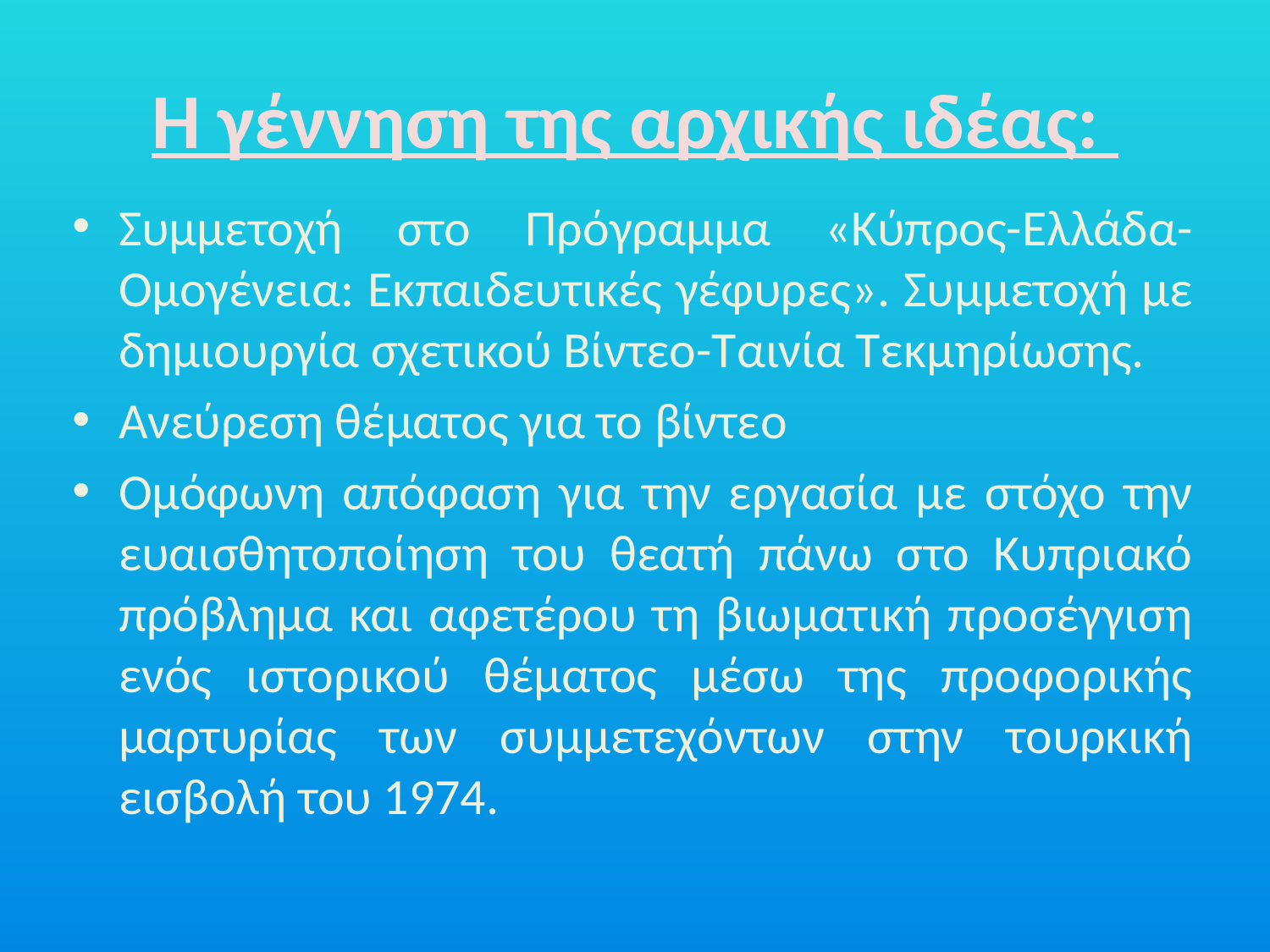

# Η γέννηση της αρχικής ιδέας:
Συμμετοχή στο Πρόγραμμα «Κύπρος-Ελλάδα-Ομογένεια: Εκπαιδευτικές γέφυρες». Συμμετοχή με δημιουργία σχετικού Βίντεο-Ταινία Τεκμηρίωσης.
Aνεύρεση θέματος για το βίντεο
Ομόφωνη απόφαση για την εργασία με στόχο την ευαισθητοποίηση του θεατή πάνω στο Κυπριακό πρόβλημα και αφετέρου τη βιωματική προσέγγιση ενός ιστορικού θέματος μέσω της προφορικής μαρτυρίας των συμμετεχόντων στην τουρκική εισβολή του 1974.